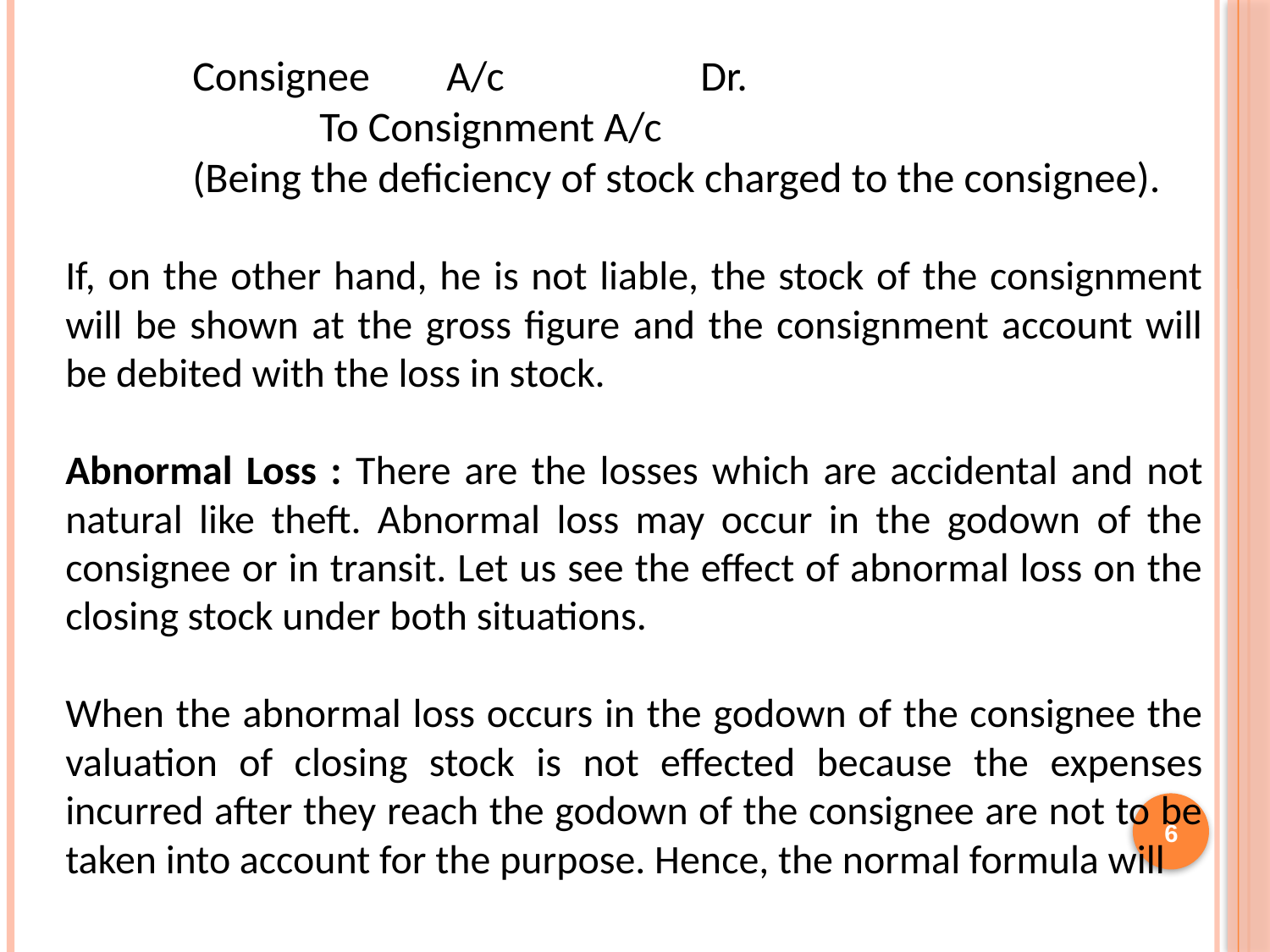

Consignee 	A/c		Dr.
		To Consignment A/c
	(Being the deficiency of stock charged to the consignee).

If, on the other hand, he is not liable, the stock of the consignment will be shown at the gross figure and the consignment account will be debited with the loss in stock.

Abnormal Loss : There are the losses which are accidental and not natural like theft. Abnormal loss may occur in the godown of the consignee or in transit. Let us see the effect of abnormal loss on the closing stock under both situations.

When the abnormal loss occurs in the godown of the consignee the valuation of closing stock is not effected because the expenses incurred after they reach the godown of the consignee are not to be taken into account for the purpose. Hence, the normal formula will
6